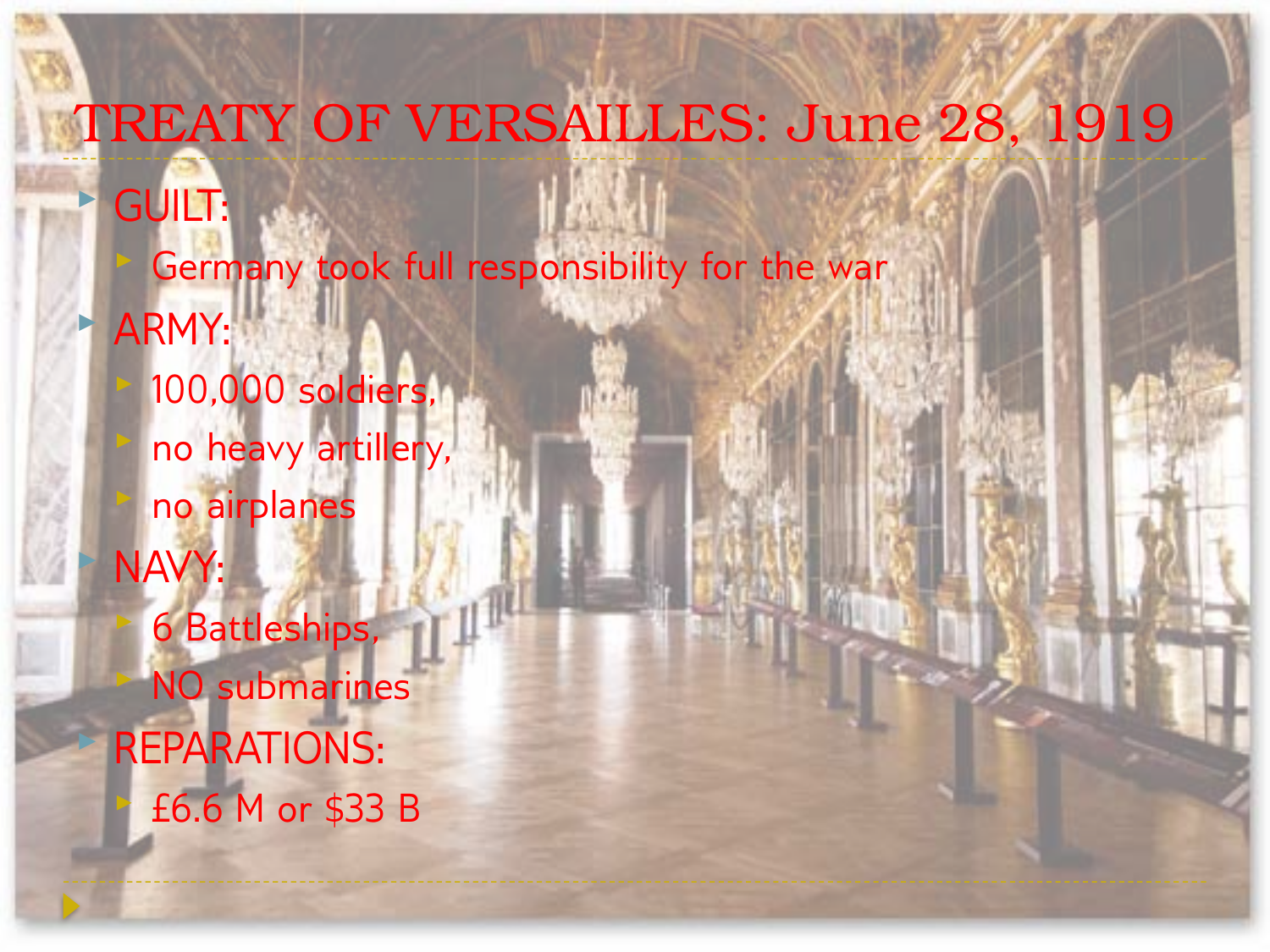

# TREATY OF VERSAILLES: June 28, 1919
GUILT:
Germany took full responsibility for the war
ARMY:
100,000 soldiers,
no heavy artillery,
no airplanes
NAVY:
6 Battleships,
NO submarines
REPARATIONS:
£6.6 M or $33 B